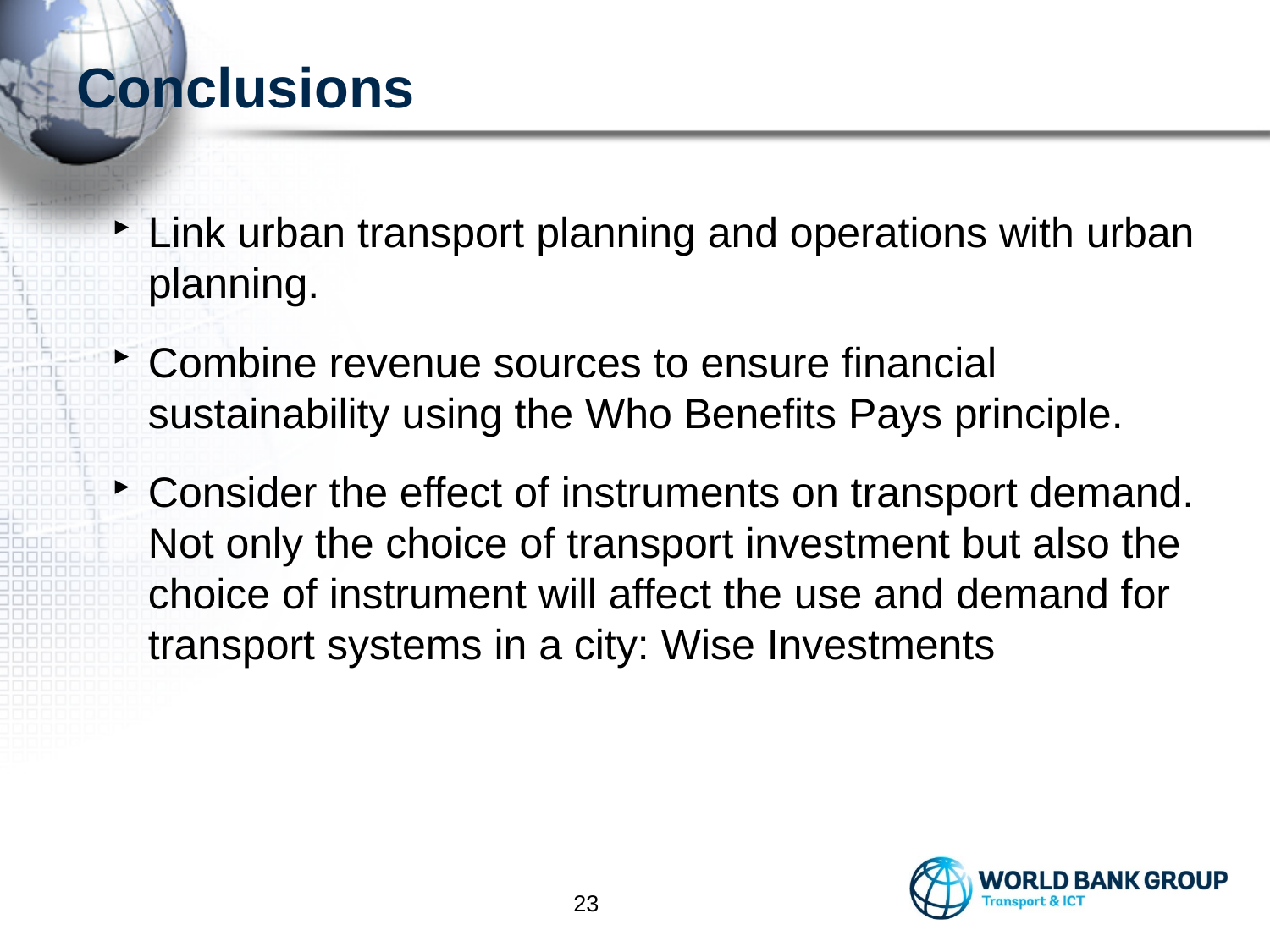

# Conclusions
Link urban transport planning and operations with urban planning.
Combine revenue sources to ensure financial sustainability using the Who Benefits Pays principle.
Consider the effect of instruments on transport demand. Not only the choice of transport investment but also the choice of instrument will affect the use and demand for transport systems in a city: Wise Investments